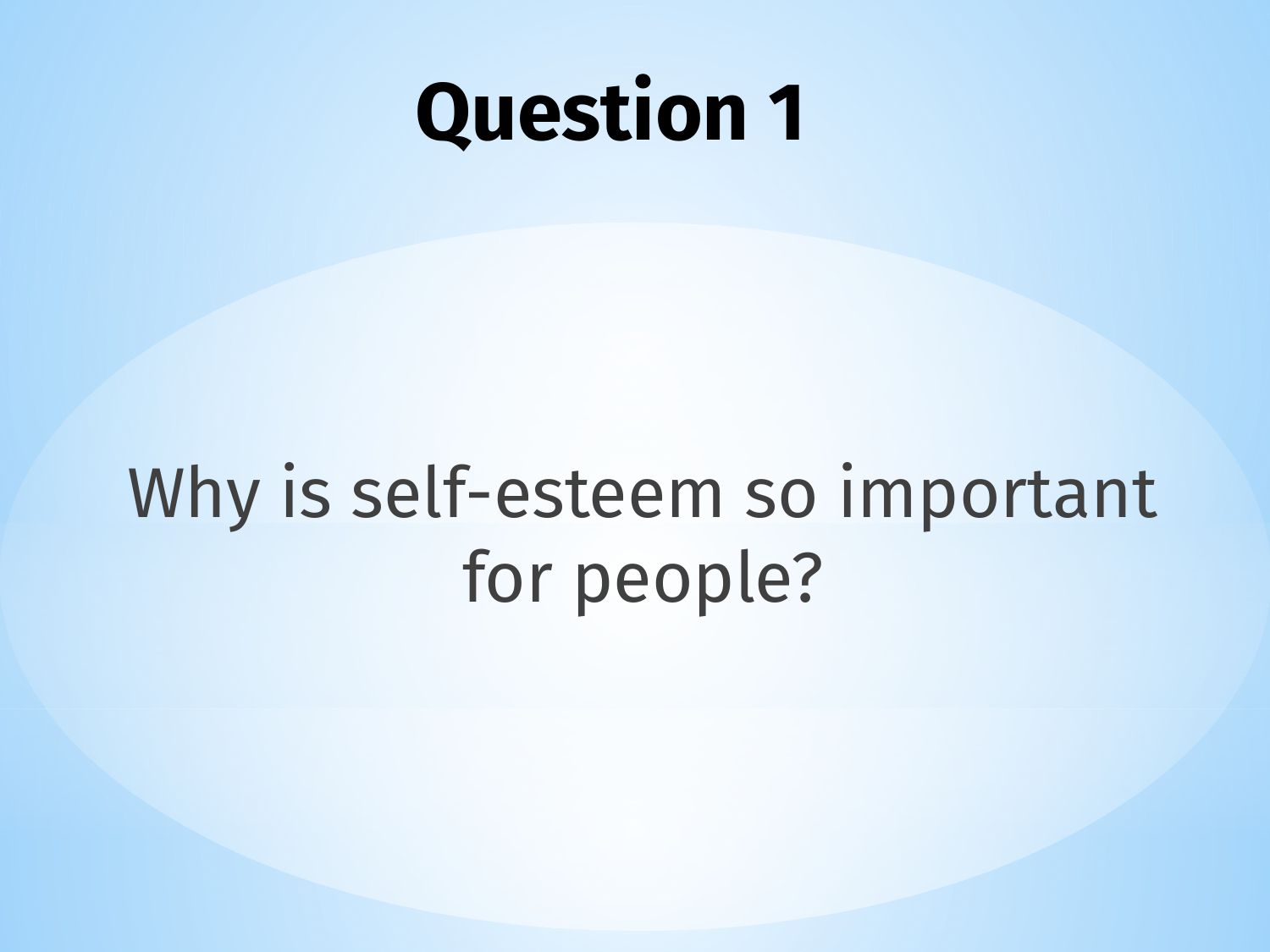

# Question 1

Why is self-esteem so important for people?